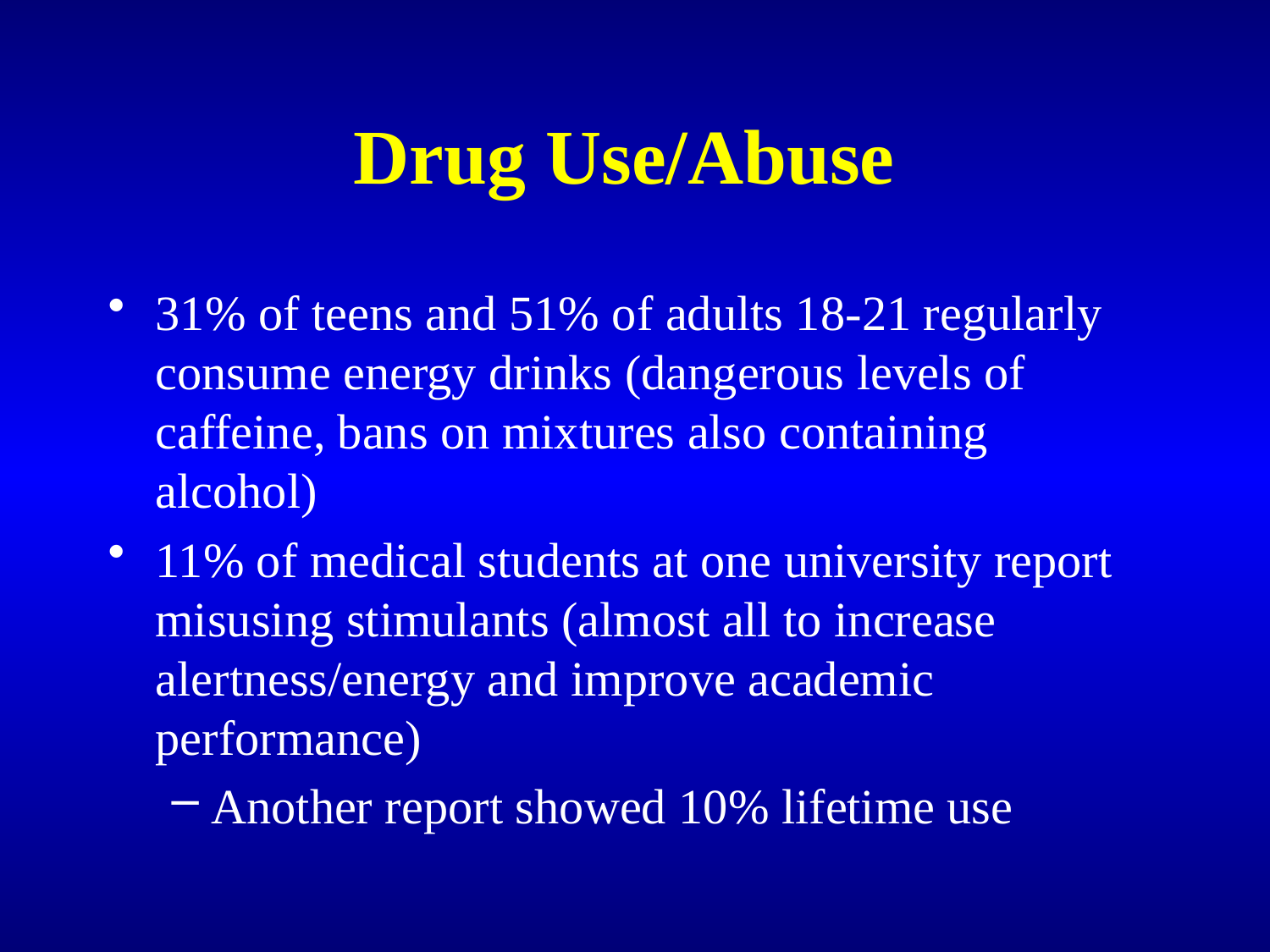

# Drug Use/Abuse
31% of teens and 51% of adults 18-21 regularly consume energy drinks (dangerous levels of caffeine, bans on mixtures also containing alcohol)
11% of medical students at one university report misusing stimulants (almost all to increase alertness/energy and improve academic performance)
Another report showed 10% lifetime use